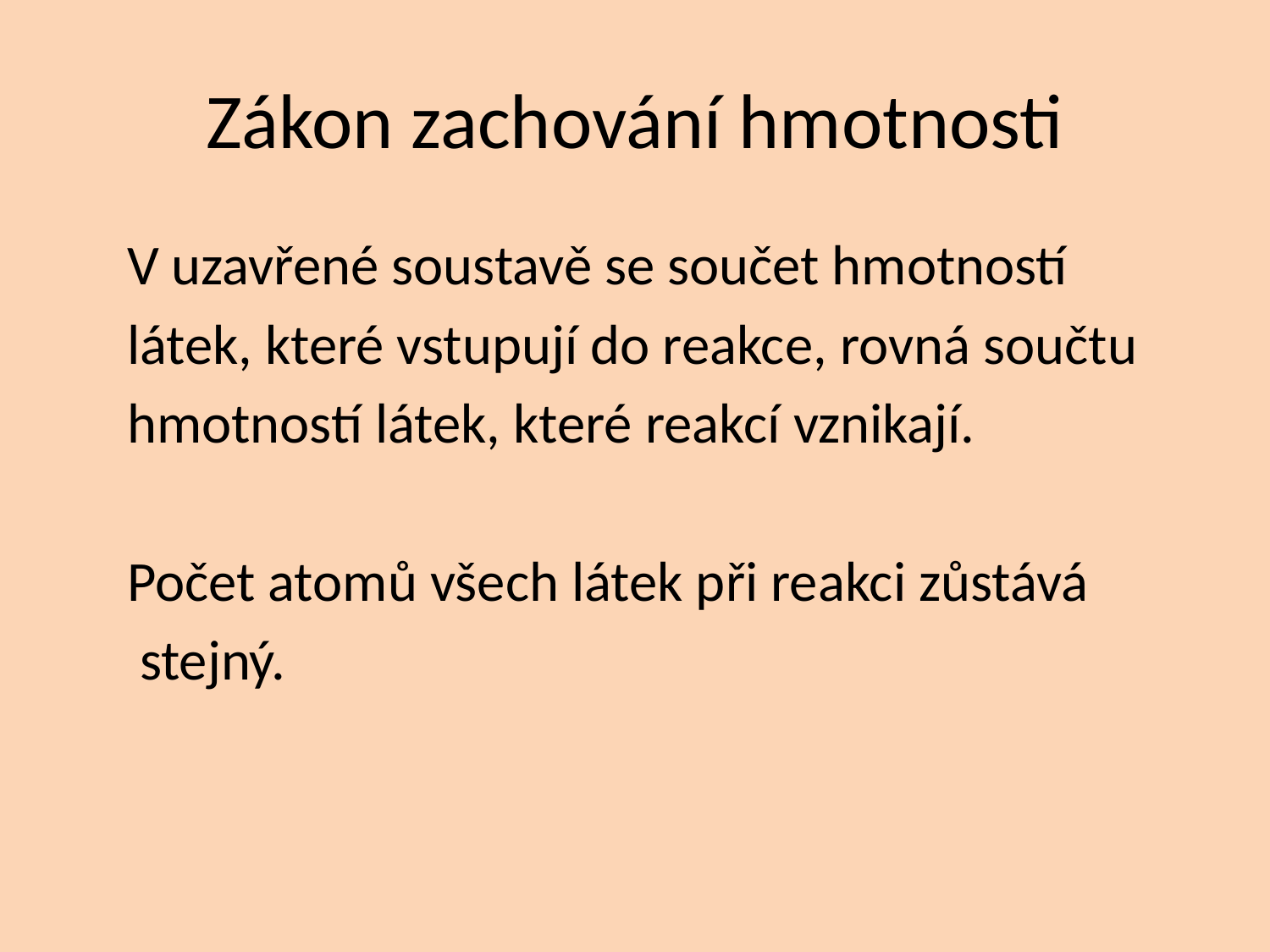

# Zákon zachování hmotnosti
    V uzavřené soustavě se součet hmotností
    látek, které vstupují do reakce, rovná součtu
    hmotností látek, které reakcí vznikají.

    Počet atomů všech látek při reakci zůstává
     stejný.